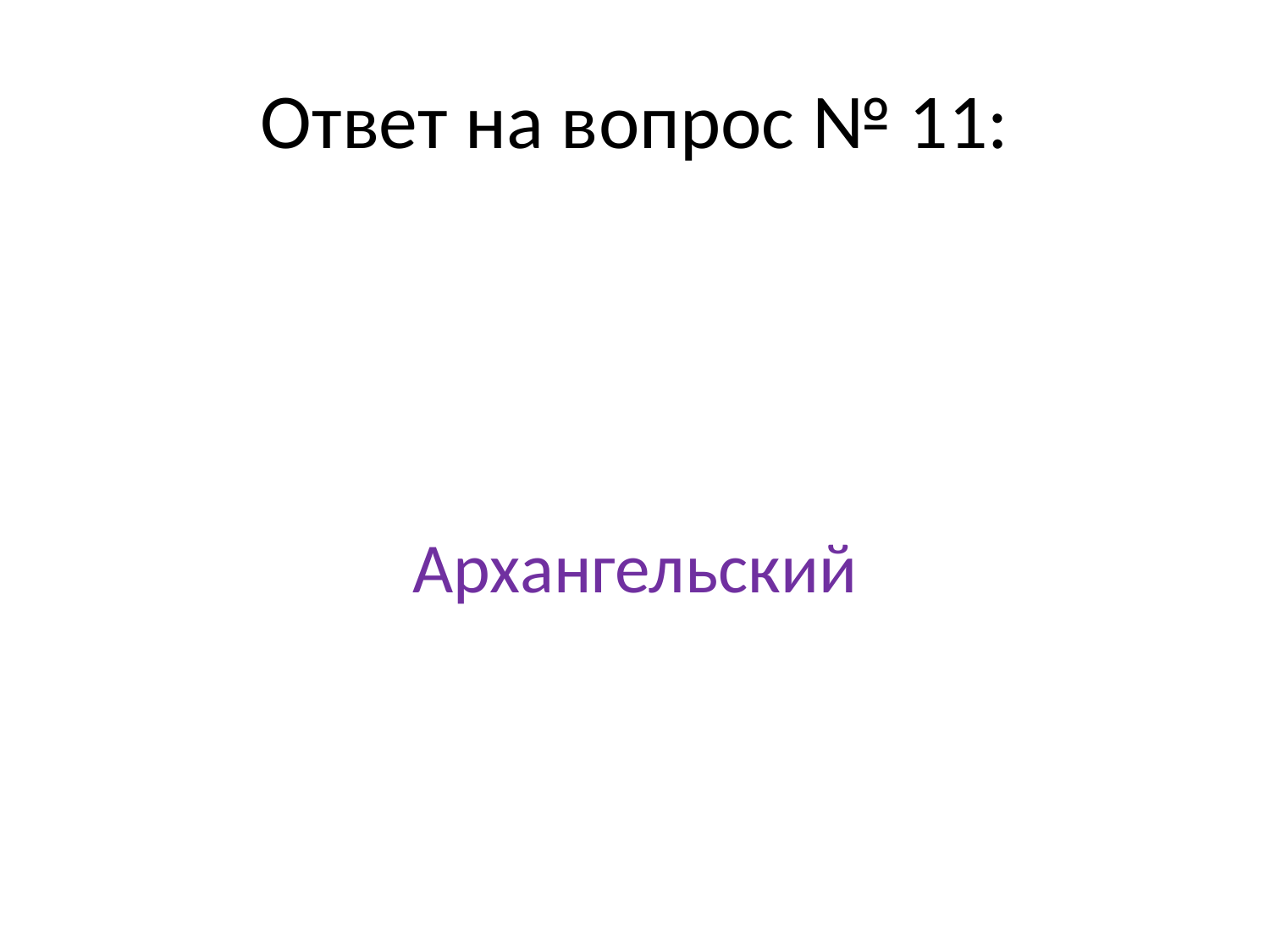

# Ответ на вопрос № 11:
Архангельский